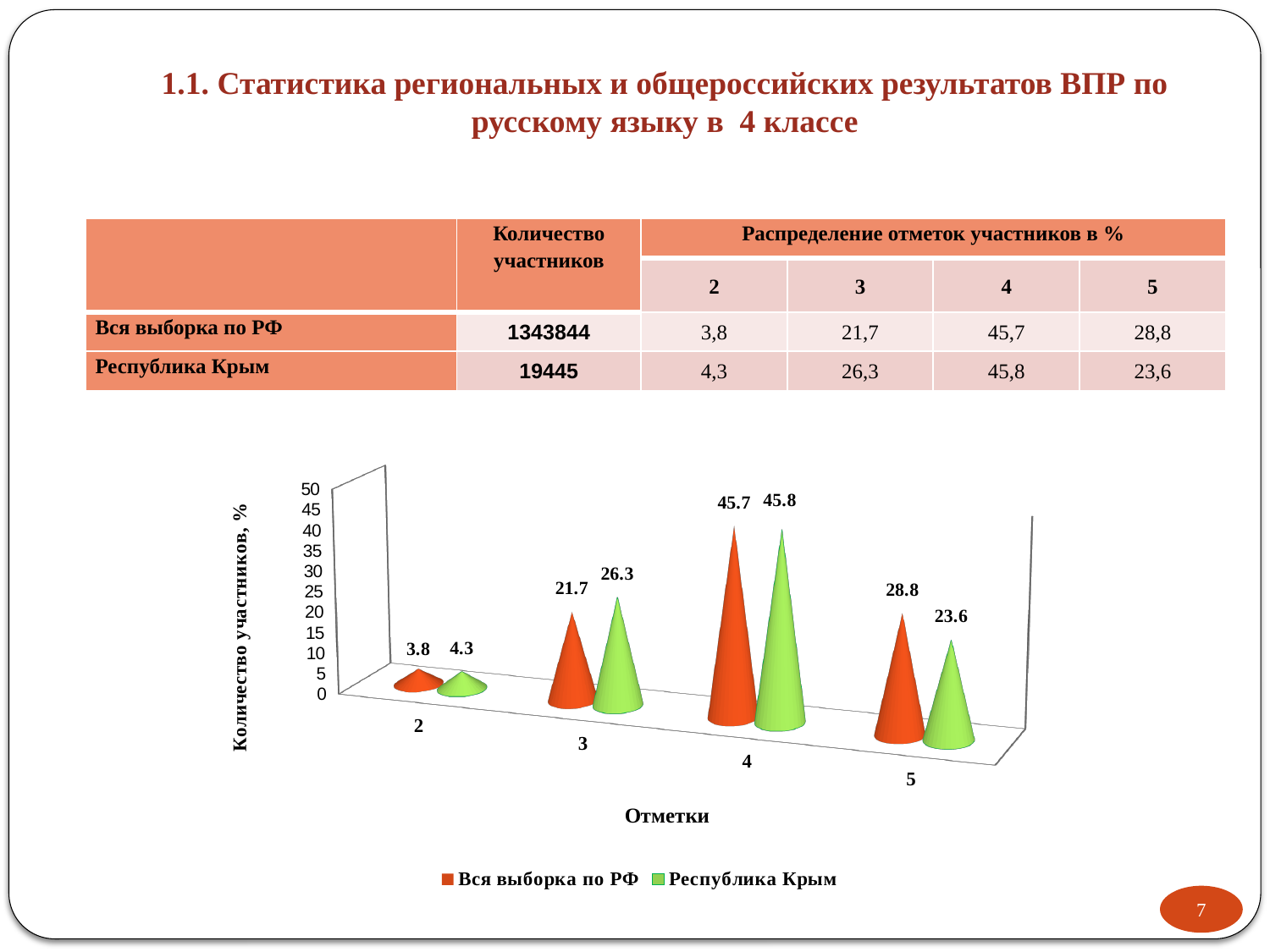

1.1. Статистика региональных и общероссийских результатов ВПР по русскому языку в  4 классе
|  | Количество участников | Распределение отметок участников в % |  |  |  |
| --- | --- | --- | --- | --- | --- |
|  |  | 2 | 3 | 4 | 5 |
| Вся выборка по РФ | 1343844 | 3,8 | 21,7 | 45,7 | 28,8 |
| Республика Крым | 19445 | 4,3 | 26,3 | 45,8 | 23,6 |

[unsupported chart]

7